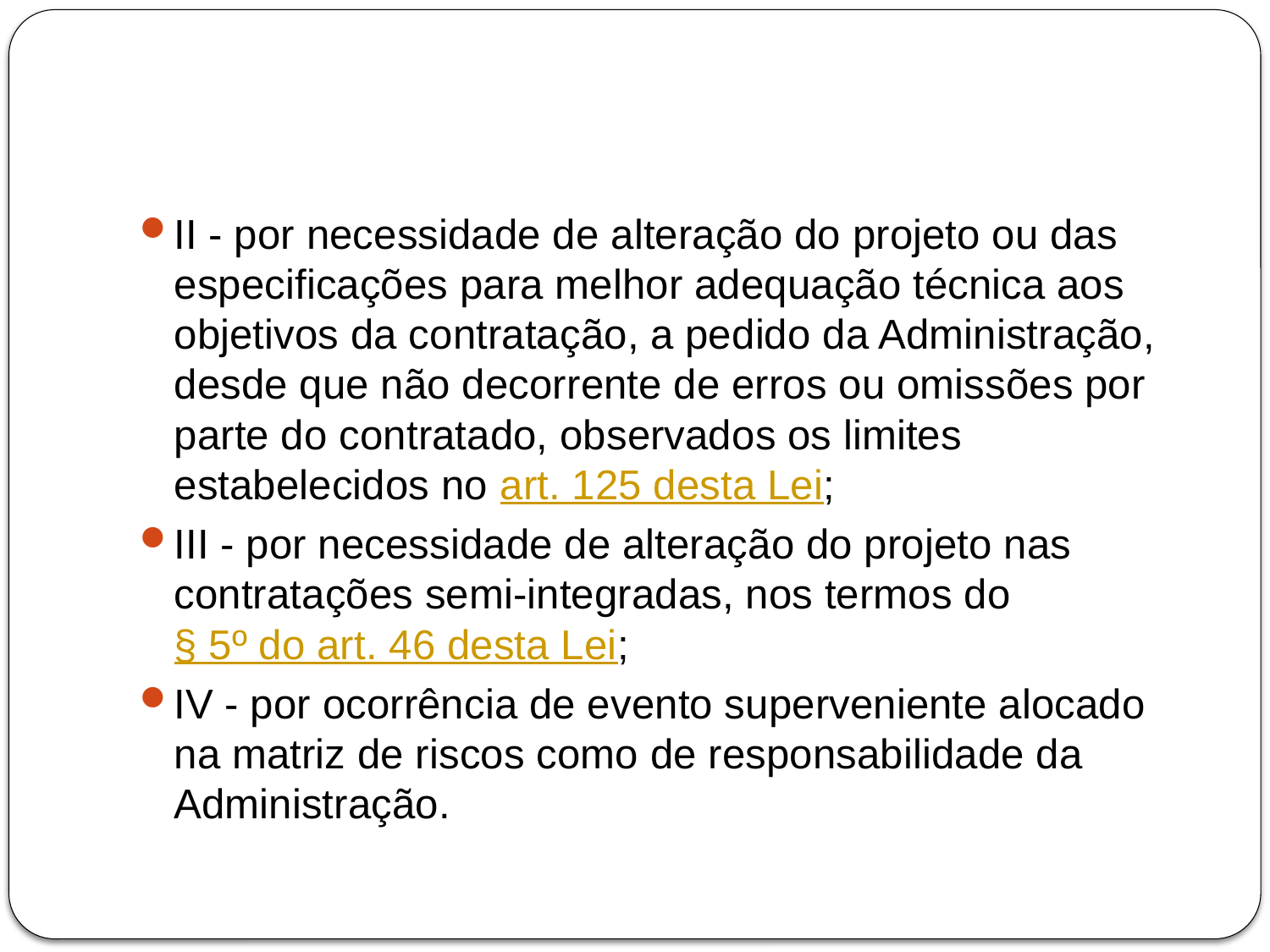

#
II - por necessidade de alteração do projeto ou das especificações para melhor adequação técnica aos objetivos da contratação, a pedido da Administração, desde que não decorrente de erros ou omissões por parte do contratado, observados os limites estabelecidos no art. 125 desta Lei;
III - por necessidade de alteração do projeto nas contratações semi-integradas, nos termos do § 5º do art. 46 desta Lei;
IV - por ocorrência de evento superveniente alocado na matriz de riscos como de responsabilidade da Administração.